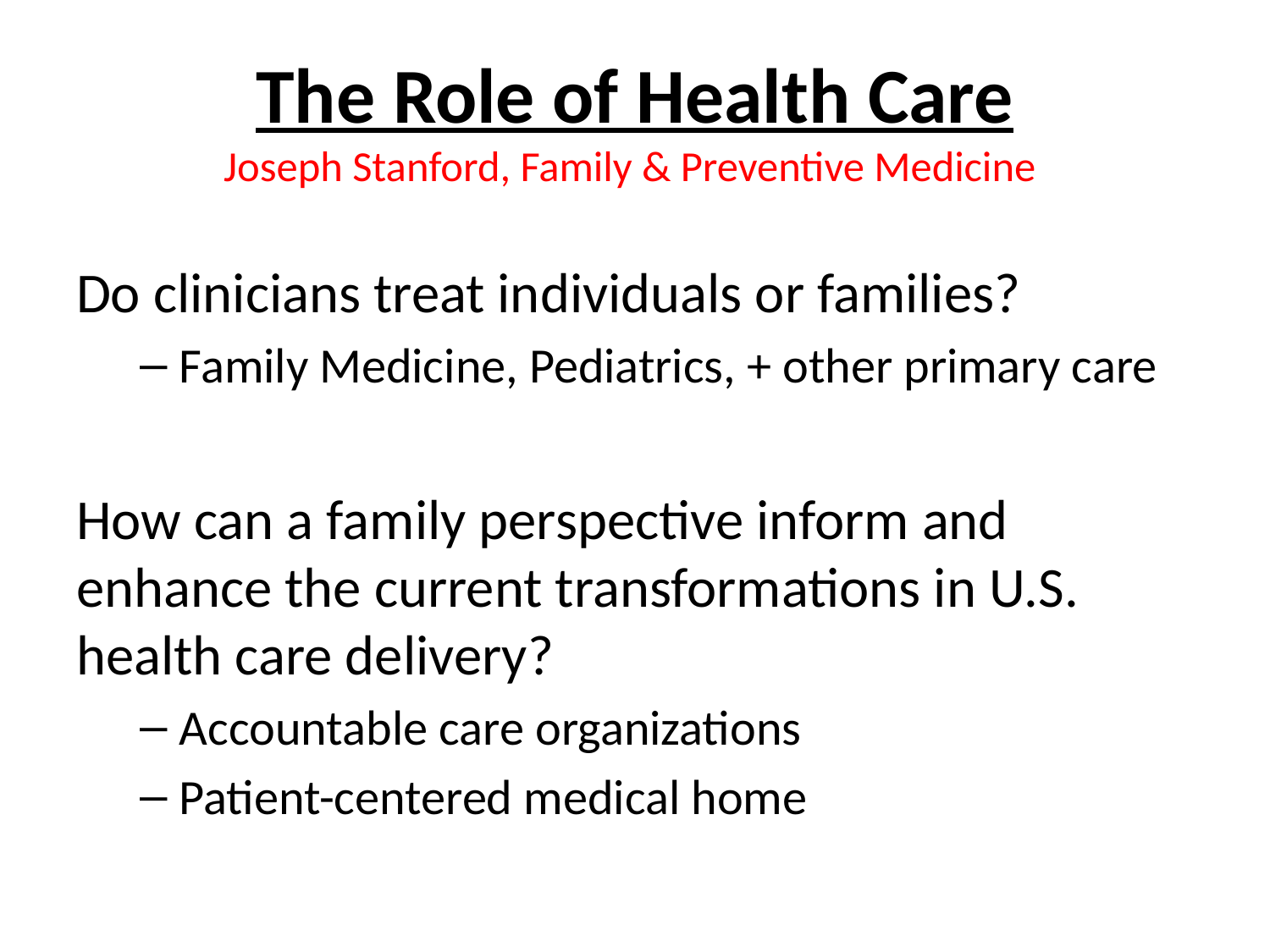

# The Role of Health Care Joseph Stanford, Family & Preventive Medicine
Do clinicians treat individuals or families?
Family Medicine, Pediatrics, + other primary care

How can a family perspective inform and enhance the current transformations in U.S. health care delivery?
Accountable care organizations
Patient-centered medical home